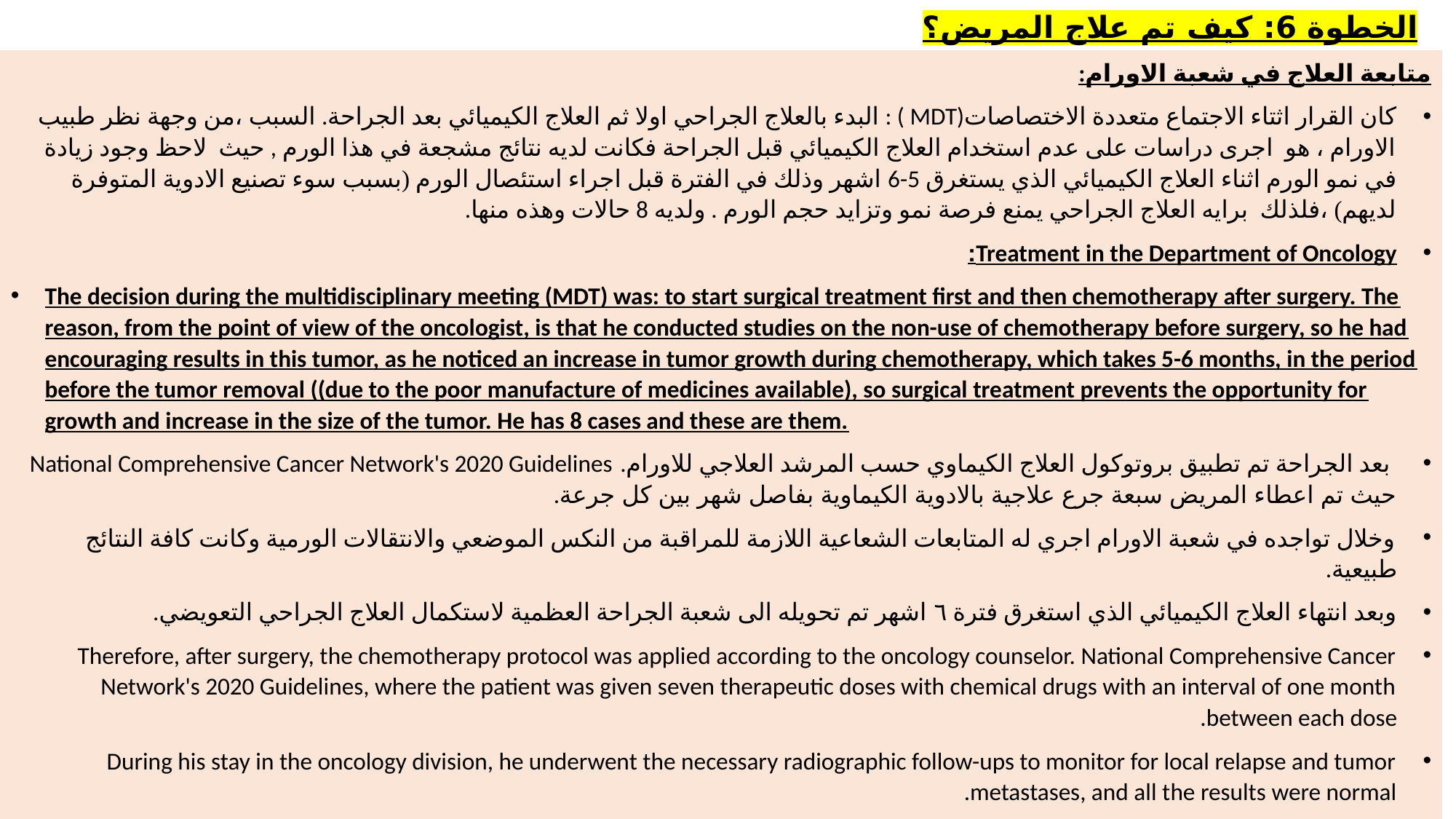

الخطوة 6: كيف تم علاج المريض؟
متابعة العلاج في شعبة الاورام:
كان القرار اثتاء الاجتماع متعددة الاختصاصات(MDT ) : البدء بالعلاج الجراحي اولا ثم العلاج الكيميائي بعد الجراحة. السبب ،من وجهة نظر طبيب الاورام ، هو  اجرى دراسات على عدم استخدام العلاج الكيميائي قبل الجراحة فكانت لديه نتائج مشجعة في هذا الورم , حيث  لاحظ وجود زيادة في نمو الورم اثناء العلاج الكيميائي الذي يستغرق 5-6 اشهر وذلك في الفترة قبل اجراء استئصال الورم (بسبب سوء تصنيع الادوية المتوفرة لديهم) ،فلذلك  برايه العلاج الجراحي يمنع فرصة نمو وتزايد حجم الورم . ولديه 8 حالات وهذه منها.
Treatment in the Department of Oncology:
The decision during the multidisciplinary meeting (MDT) was: to start surgical treatment first and then chemotherapy after surgery. The reason, from the point of view of the oncologist, is that he conducted studies on the non-use of chemotherapy before surgery, so he had encouraging results in this tumor, as he noticed an increase in tumor growth during chemotherapy, which takes 5-6 months, in the period before the tumor removal ((due to the poor manufacture of medicines available), so surgical treatment prevents the opportunity for growth and increase in the size of the tumor. He has 8 cases and these are them.
 بعد الجراحة تم تطبيق بروتوكول العلاج الكيماوي حسب المرشد العلاجي للاورام. National Comprehensive Cancer Network's 2020 Guidelines  حيث تم اعطاء المريض سبعة جرع علاجية بالادوية الكيماوية بفاصل شهر بين كل جرعة.
وخلال تواجده في شعبة الاورام اجري له المتابعات الشعاعية اللازمة للمراقبة من النكس الموضعي والانتقالات الورمية وكانت كافة النتائج طبيعية.
وبعد انتهاء العلاج الكيميائي الذي استغرق فترة ٦ اشهر تم تحويله الى شعبة الجراحة العظمية لاستكمال العلاج الجراحي التعويضي.
Therefore, after surgery, the chemotherapy protocol was applied according to the oncology counselor. National Comprehensive Cancer Network's 2020 Guidelines, where the patient was given seven therapeutic doses with chemical drugs with an interval of one month between each dose.
During his stay in the oncology division, he underwent the necessary radiographic follow-ups to monitor for local relapse and tumor metastases, and all the results were normal.
After the end of the chemotherapy, which lasted a period of 6 months, he was transferred to the Orthopedic service to complete the prosthetic surgical treatment.
29
الدكتور عماد الحريري-تقرير حالة